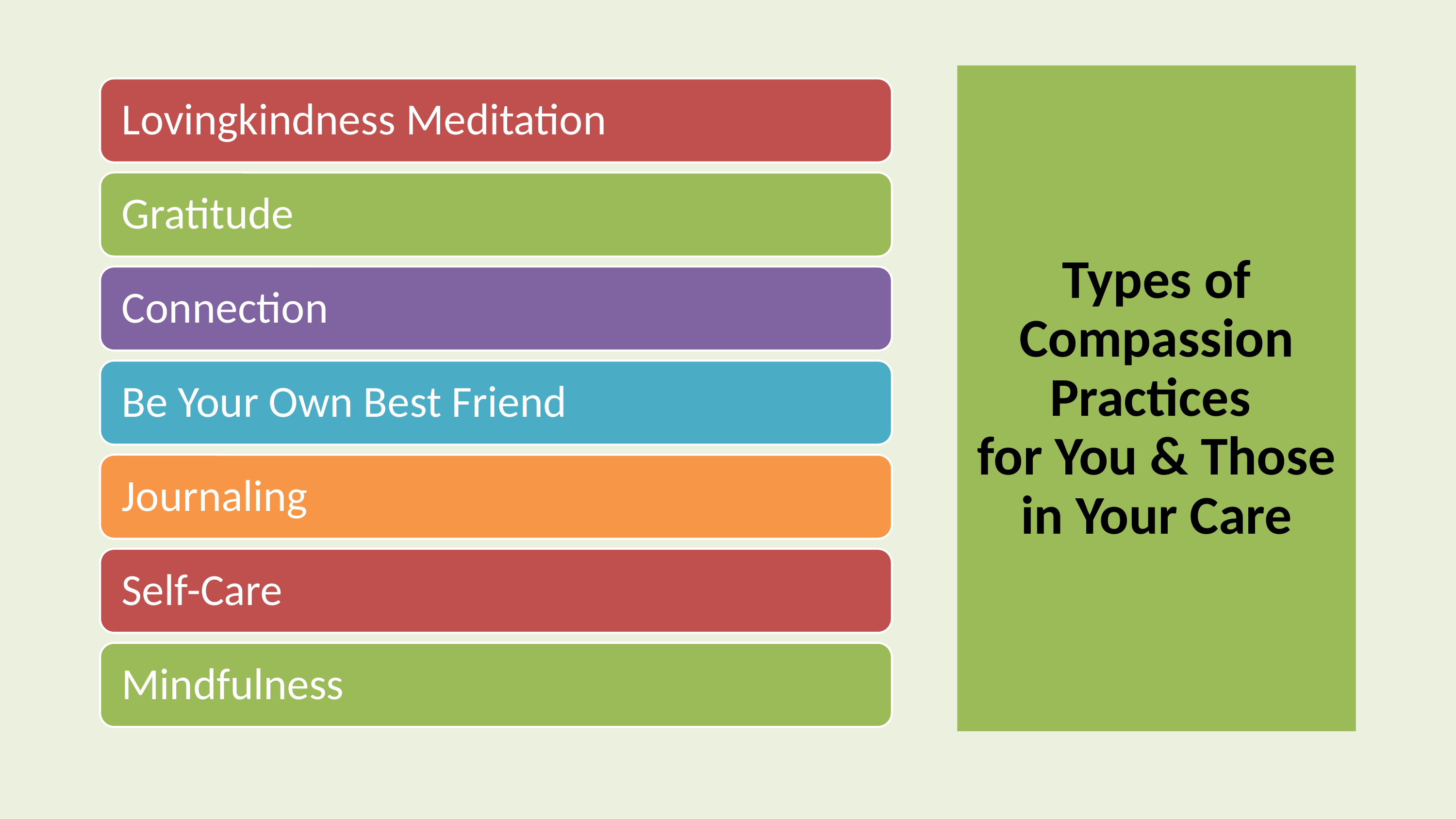

# Types of Compassion Practices for You & Those in Your Care
Lovingkindness Meditation
Gratitude
Connection
Be Your Own Best Friend
Journaling
Self-Care
Mindfulness